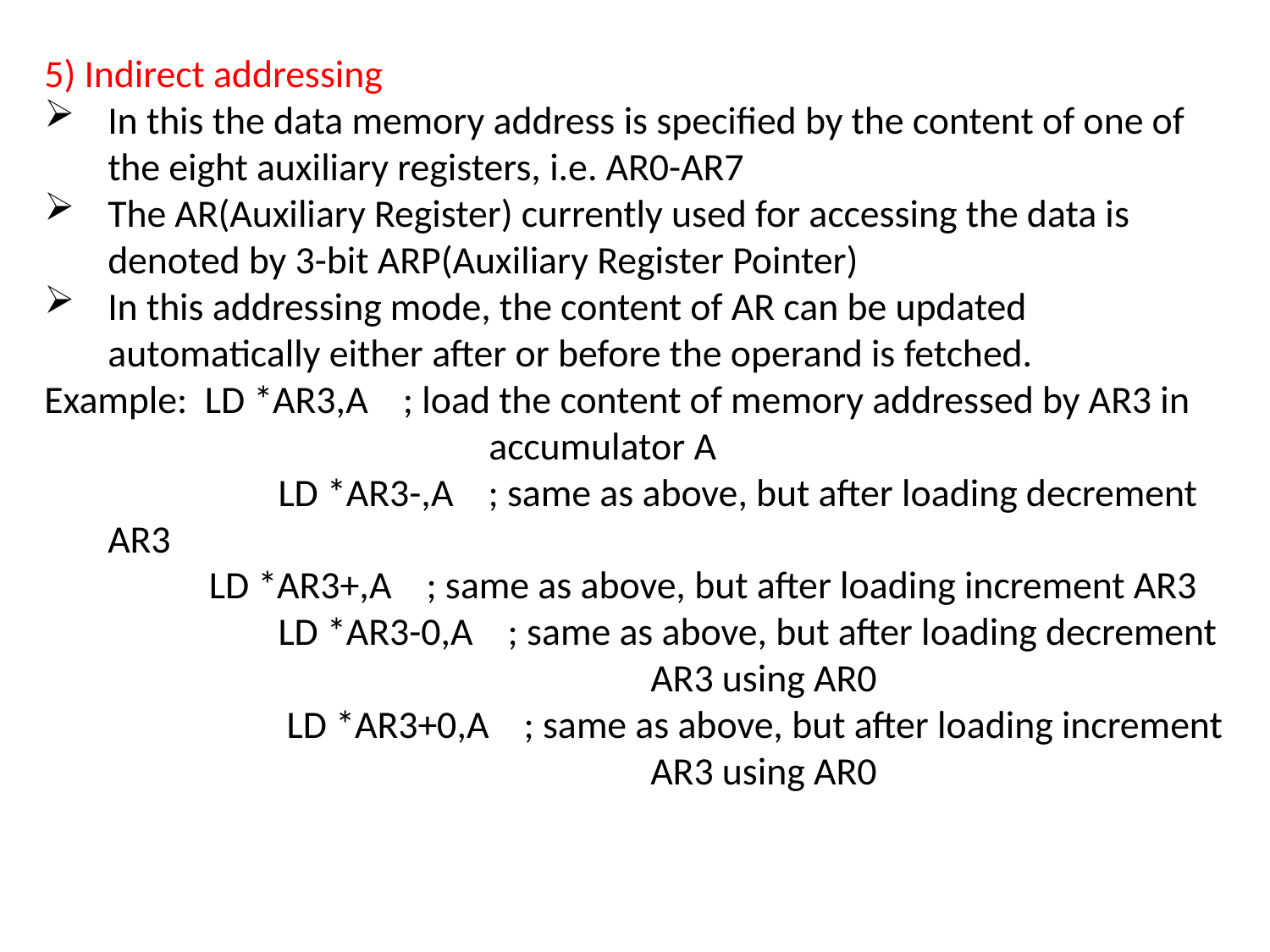

5) Indirect addressing
In this the data memory address is specified by the content of one of the eight auxiliary registers, i.e. AR0-AR7
The AR(Auxiliary Register) currently used for accessing the data is denoted by 3-bit ARP(Auxiliary Register Pointer)
In this addressing mode, the content of AR can be updated automatically either after or before the operand is fetched.
Example:  LD *AR3,A    ; load the content of memory addressed by AR3 in 			accumulator A
		     LD *AR3-,A    ; same as above, but after loading decrement AR3
                   LD *AR3+,A    ; same as above, but after loading increment AR3
		     LD *AR3-0,A    ; same as above, but after loading decrement 				    AR3 using AR0
 		      LD *AR3+0,A    ; same as above, but after loading increment 				    AR3 using AR0